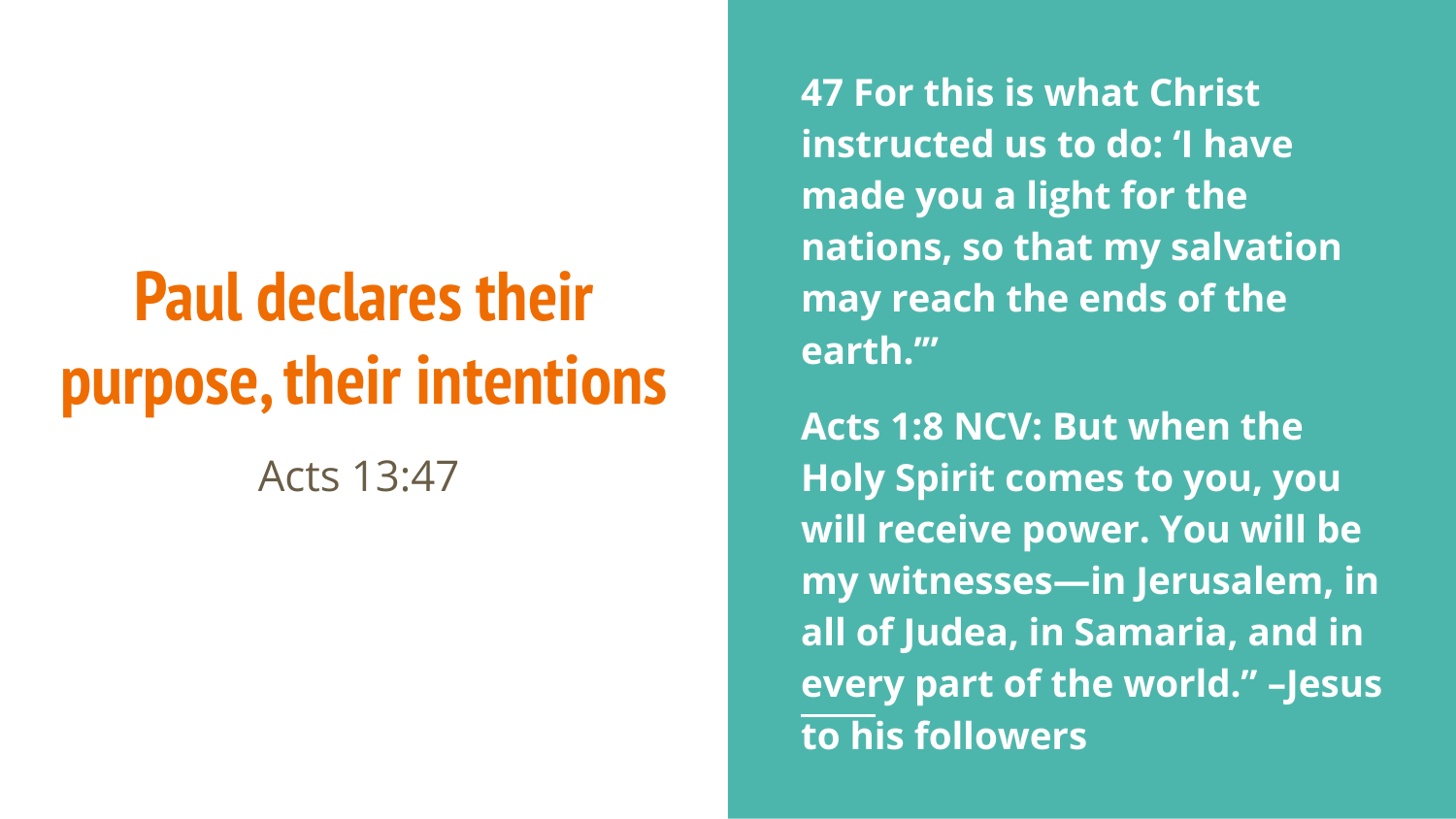

47 For this is what Christ instructed us to do: ‘I have made you a light for the nations, so that my salvation may reach the ends of the earth.’”
Acts 1:8 NCV: But when the Holy Spirit comes to you, you will receive power. You will be my witnesses—in Jerusalem, in all of Judea, in Samaria, and in every part of the world.” –Jesus to his followers
# Paul declares their purpose, their intentions
Acts 13:47